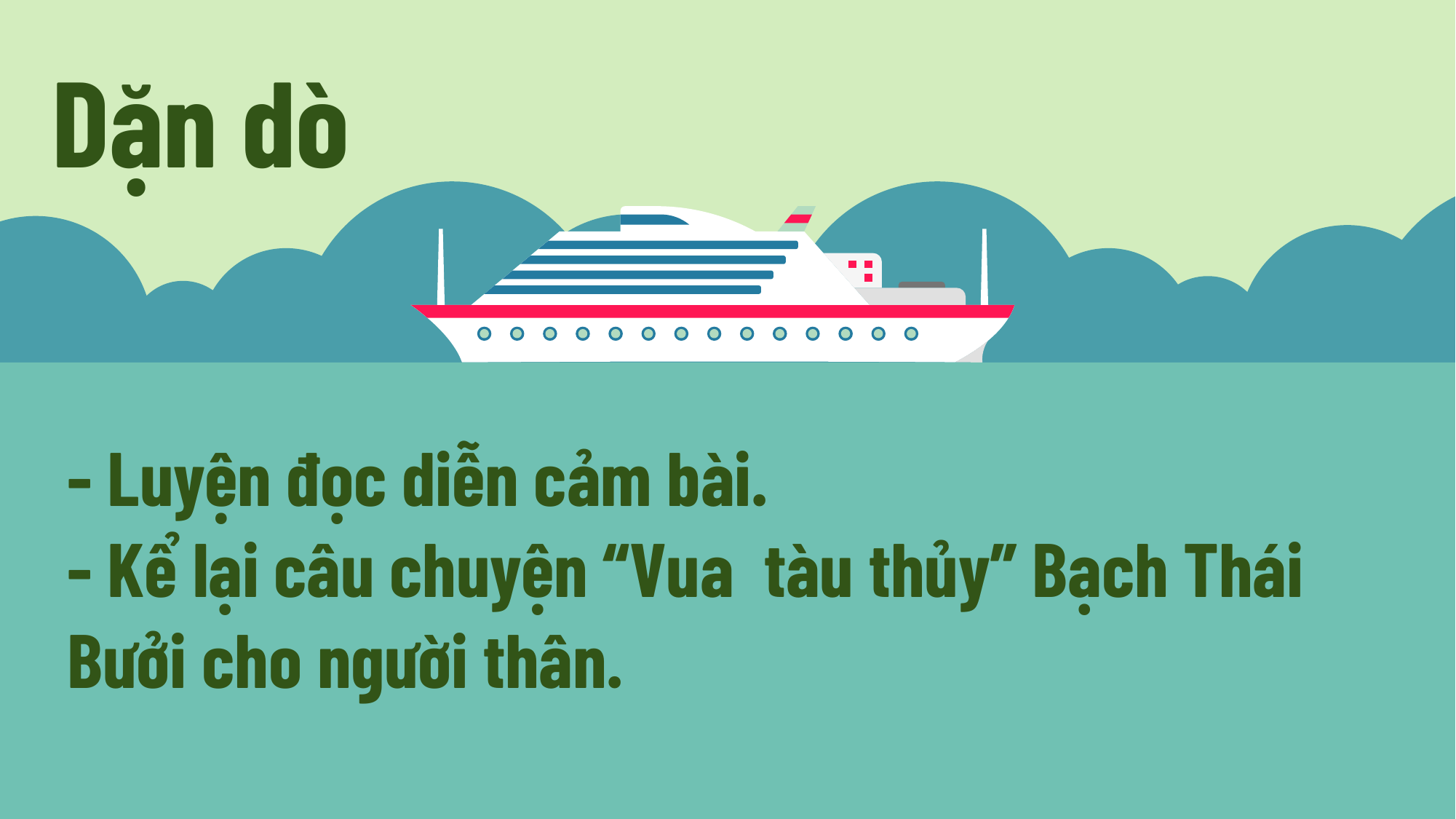

# Dặn dò

- Luyện đọc diễn cảm bài.
- Kể lại câu chuyện “Vua  tàu thủy” Bạch Thái Bưởi cho người thân.